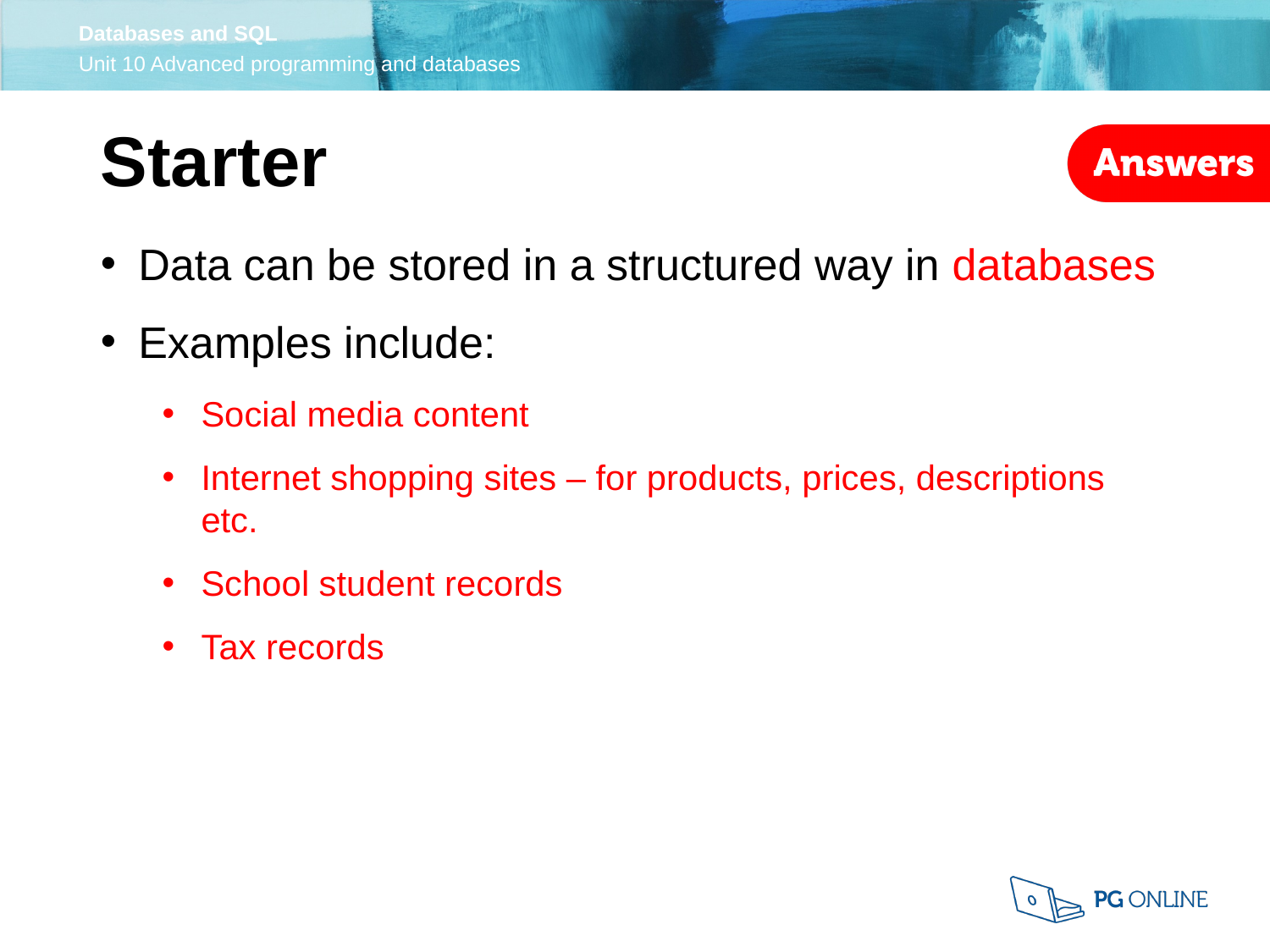

Starter
Data can be stored in a structured way in databases
Examples include:
Social media content
Internet shopping sites – for products, prices, descriptions etc.
School student records
Tax records